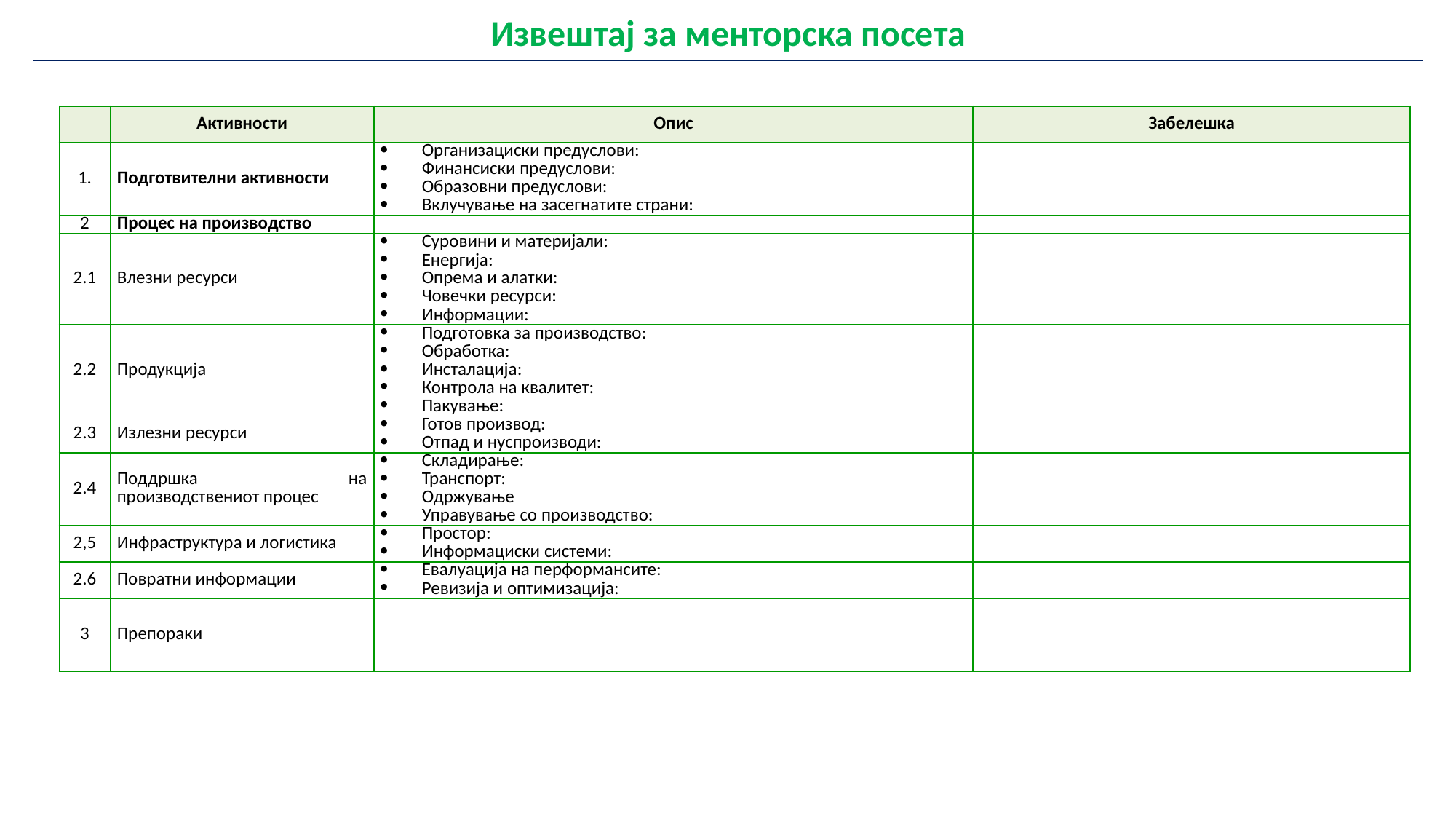

| Извештај за менторска посета |
| --- |
|  | Активности | Опис | Забелешка |
| --- | --- | --- | --- |
| 1. | Подготвителни активности | Организациски предуслови: Финансиски предуслови: Образовни предуслови: Вклучување на засегнатите страни: |  |
| 2 | Процес на производство |  |  |
| 2.1 | Влезни ресурси | Суровини и материјали: Енергија: Опрема и алатки: Човечки ресурси: Информации: |  |
| 2.2 | Продукција | Подготовка за производство: Обработка: Инсталација: Контрола на квалитет: Пакување: |  |
| 2.3 | Излезни ресурси | Готов производ: Отпад и нуспроизводи: |  |
| 2.4 | Поддршка на производствениот процес | Складирање: Транспорт: Одржување Управување со производство: |  |
| 2,5 | Инфраструктура и логистика | Простор: Информациски системи: |  |
| 2.6 | Повратни информации | Евалуација на перформансите: Ревизија и оптимизација: |  |
| 3 | Препораки |  |  |